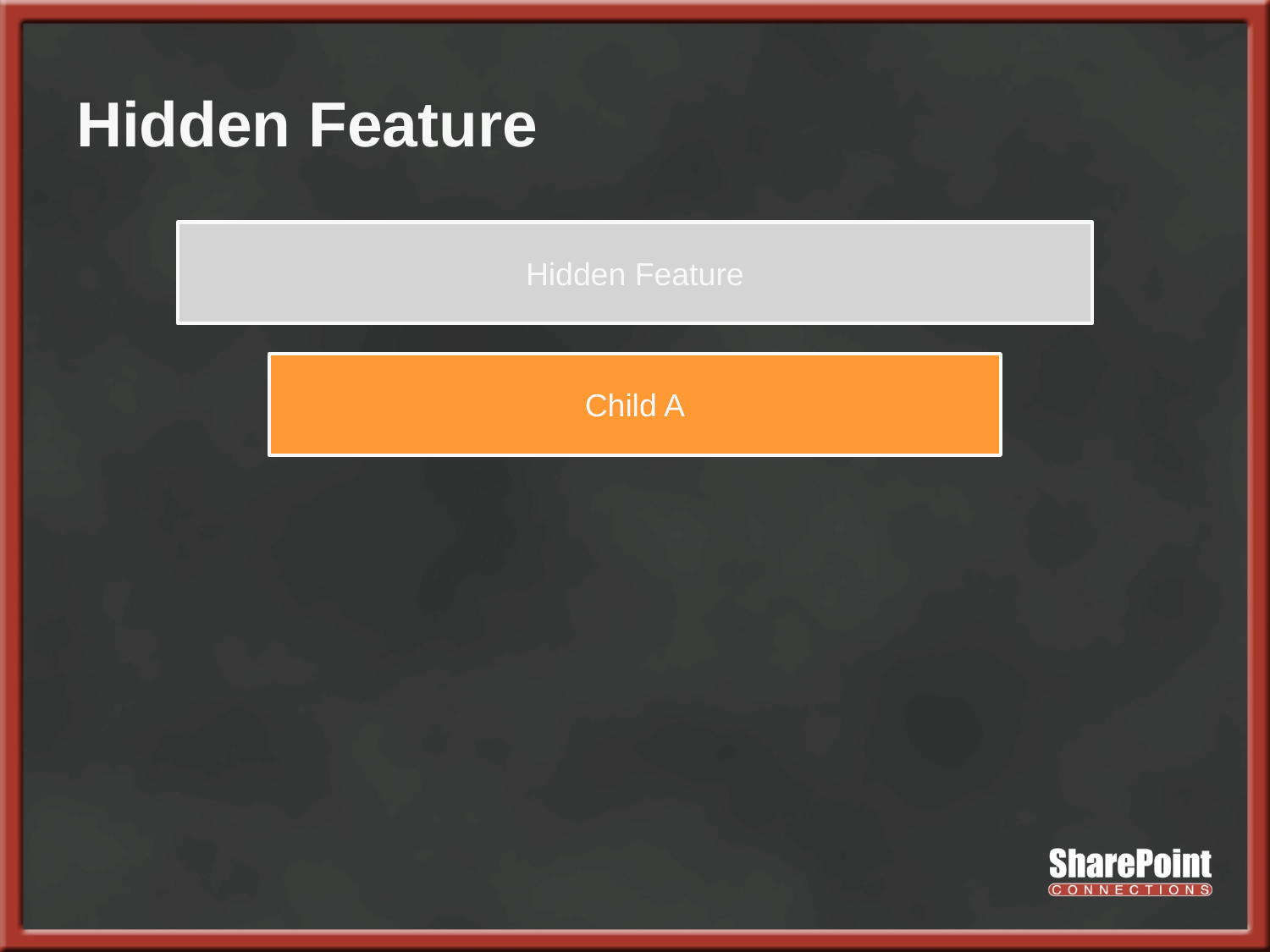

# Hidden Feature
Hidden Feature
Child A